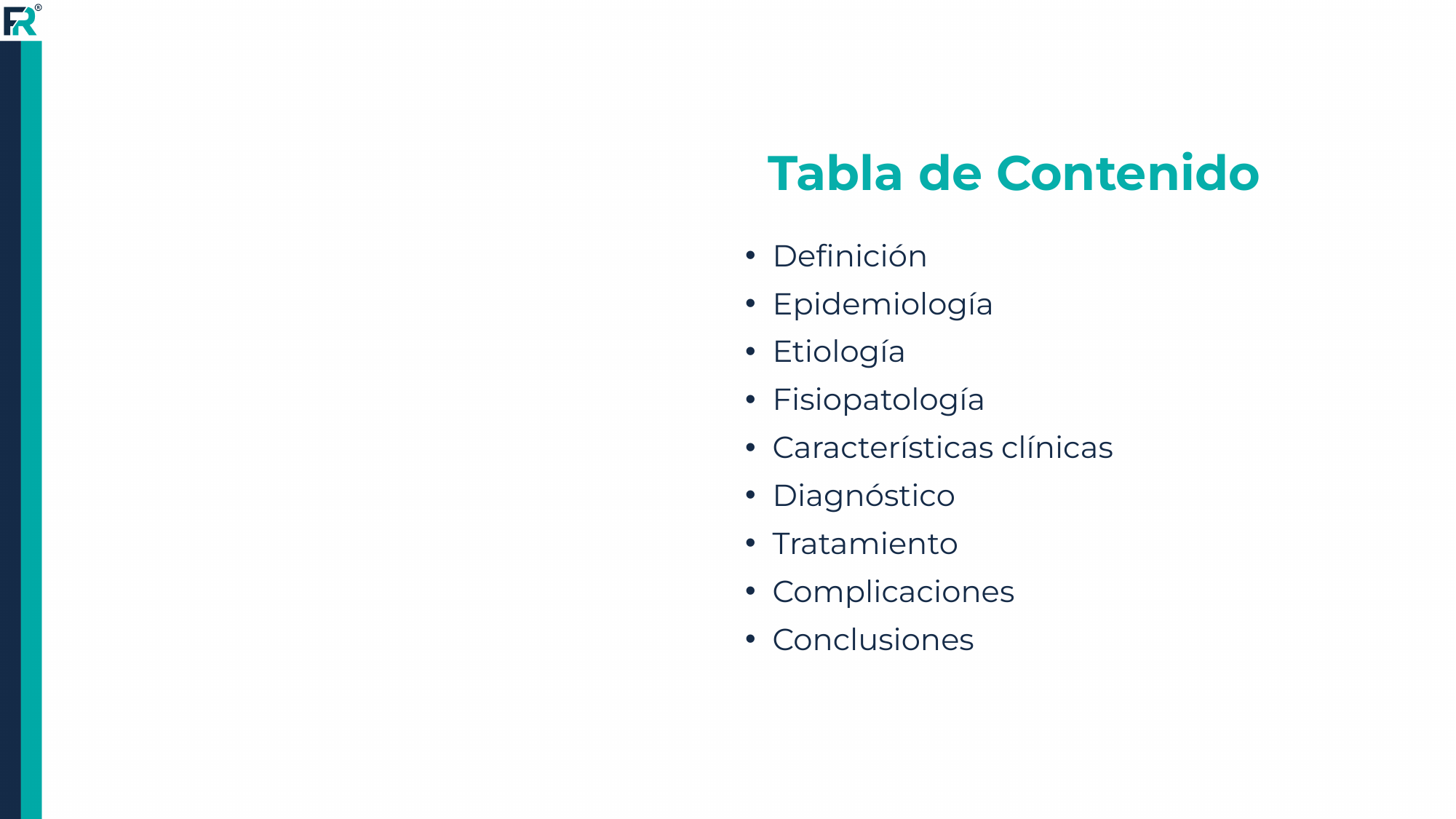

# Tabla de Contenido
Definición
Epidemiología
Etiología
Fisiopatología
Características clínicas
Diagnóstico
Tratamiento
Complicaciones
Conclusiones